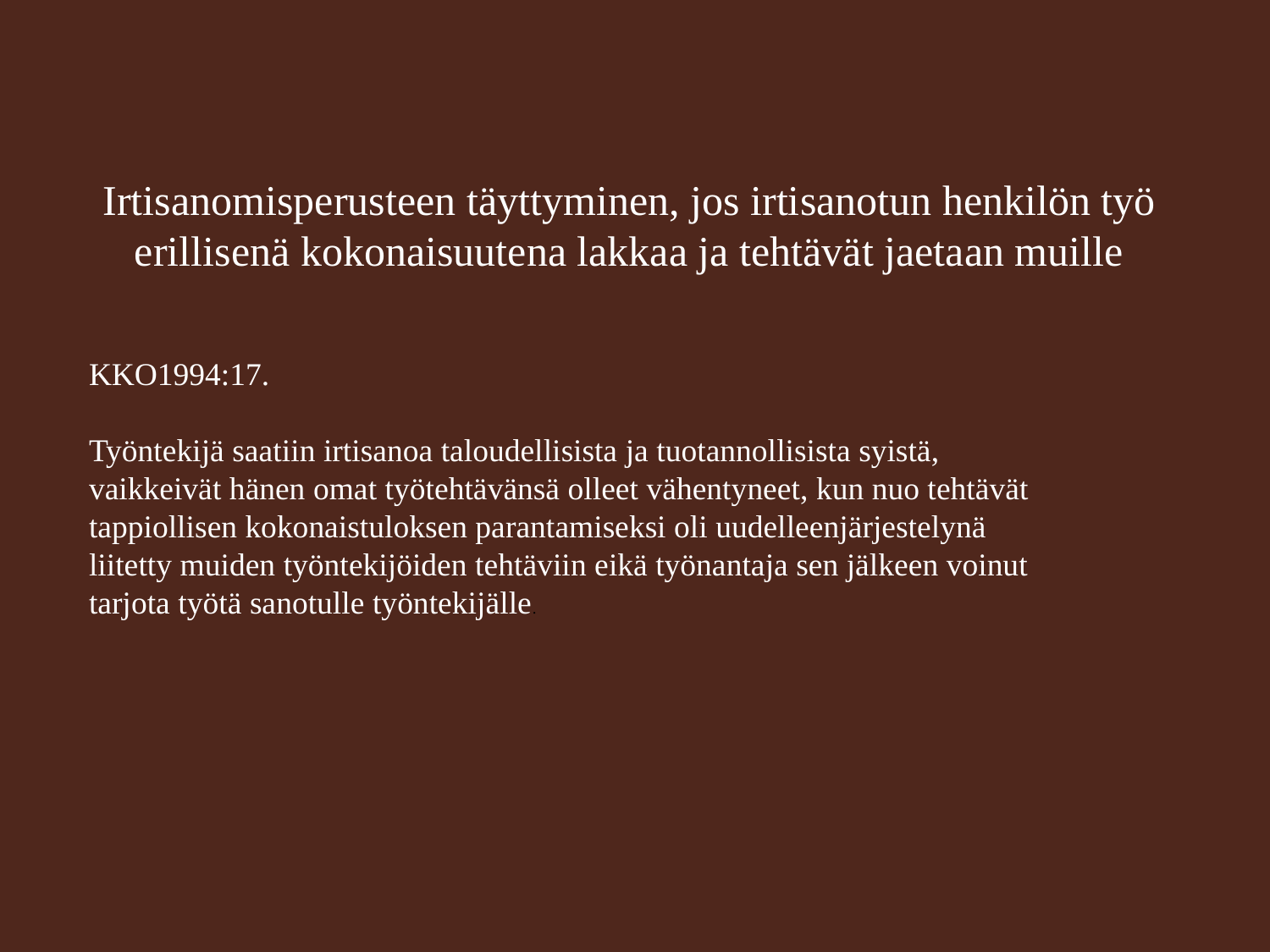

# Irtisanomisperusteen täyttyminen, jos irtisanotun henkilön työ erillisenä kokonaisuutena lakkaa ja tehtävät jaetaan muille

KKO1994:17.

Työntekijä saatiin irtisanoa taloudellisista ja tuotannollisista syistä, vaikkeivät hänen omat työtehtävänsä olleet vähentyneet, kun nuo tehtävät tappiollisen kokonaistuloksen parantamiseksi oli uudelleenjärjestelynä liitetty muiden työntekijöiden tehtäviin eikä työnantaja sen jälkeen voinut tarjota työtä sanotulle työntekijälle.